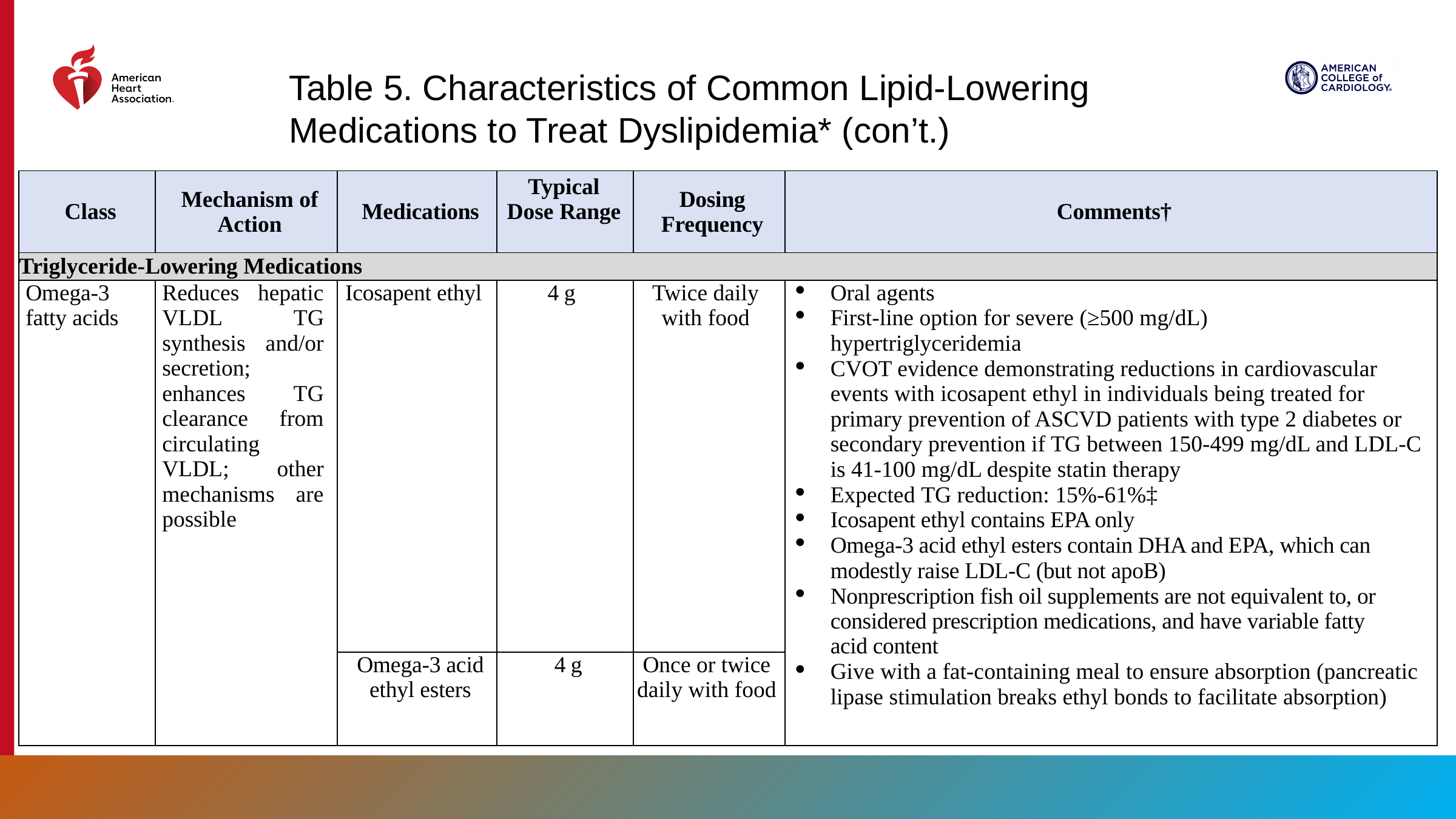

Table 5. Characteristics of Common Lipid-Lowering Medications to Treat Dyslipidemia* (con’t.)
| Class | Mechanism of Action | Medications | Typical Dose Range | Dosing Frequency | Comments† |
| --- | --- | --- | --- | --- | --- |
| Triglyceride-Lowering Medications |  |  |  |  |  |
| Omega-3 fatty acids | Reduces hepatic VLDL TG synthesis and/or secretion; enhances TG clearance from circulating VLDL; other mechanisms are possible | Icosapent ethyl | 4 g | Twice daily with food | Oral agents First-line option for severe (≥500 mg/dL) hypertriglyceridemia CVOT evidence demonstrating reductions in cardiovascular events with icosapent ethyl in individuals being treated for primary prevention of ASCVD patients with type 2 diabetes or secondary prevention if TG between 150-499 mg/dL and LDL-C is 41-100 mg/dL despite statin therapy Expected TG reduction: 15%-61%‡ Icosapent ethyl contains EPA only Omega-3 acid ethyl esters contain DHA and EPA, which can modestly raise LDL-C (but not apoB) Nonprescription fish oil supplements are not equivalent to, or considered prescription medications, and have variable fatty acid content Give with a fat-containing meal to ensure absorption (pancreatic lipase stimulation breaks ethyl bonds to facilitate absorption) |
|  |  | Omega-3 acid ethyl esters | 4 g | Once or twice daily with food |  |